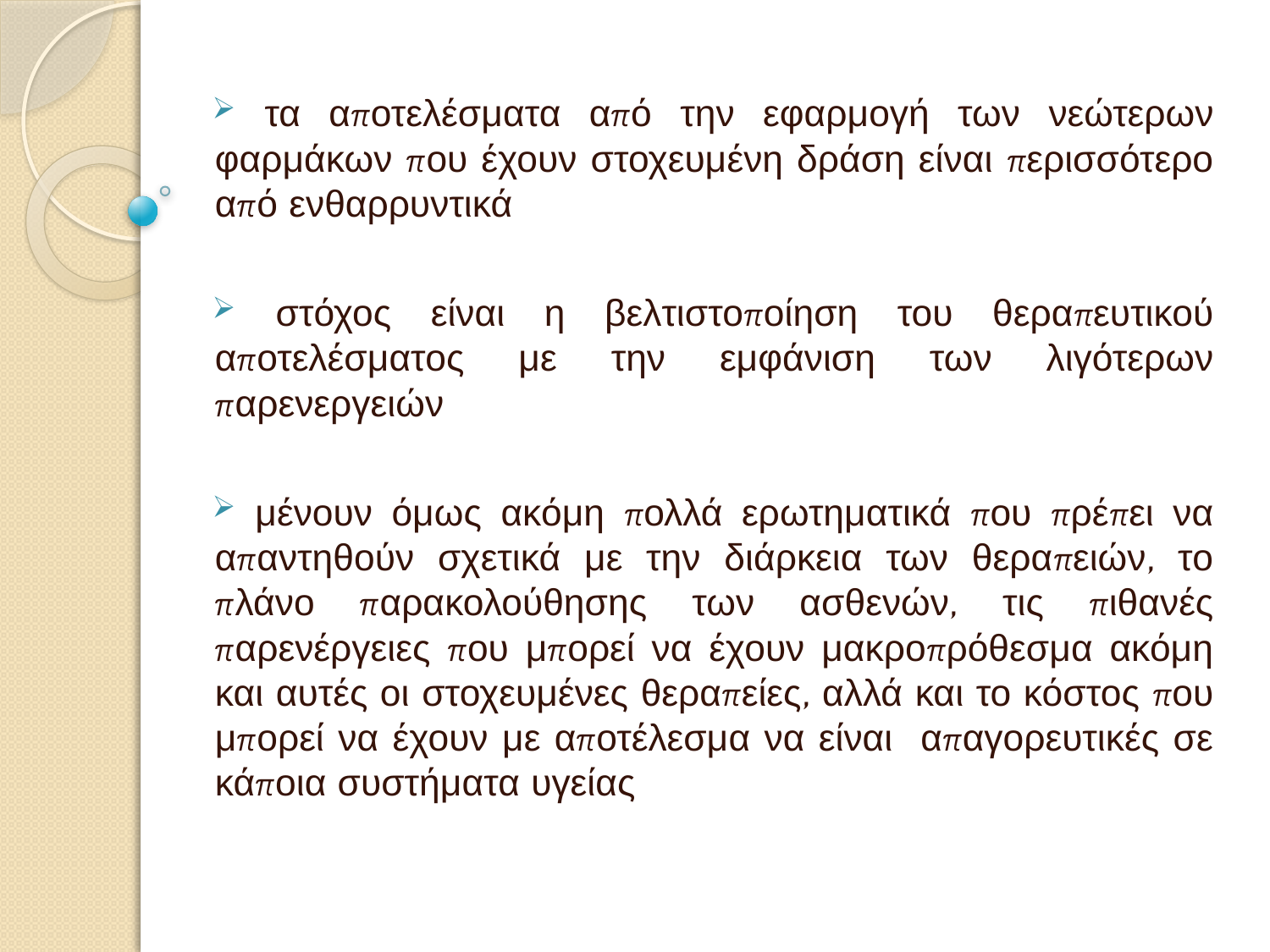

τα αποτελέσματα από την εφαρμογή των νεώτερων φαρμάκων που έχουν στοχευμένη δράση είναι περισσότερο από ενθαρρυντικά

 στόχος είναι η βελτιστοποίηση του θεραπευτικού αποτελέσματος με την εμφάνιση των λιγότερων παρενεργειών

 μένουν όμως ακόμη πολλά ερωτηματικά που πρέπει να απαντηθούν σχετικά με την διάρκεια των θεραπειών, το πλάνο παρακολούθησης των ασθενών, τις πιθανές παρενέργειες που μπορεί να έχουν μακροπρόθεσμα ακόμη και αυτές οι στοχευμένες θεραπείες, αλλά και το κόστος που μπορεί να έχουν με αποτέλεσμα να είναι  απαγορευτικές σε κάποια συστήματα υγείας